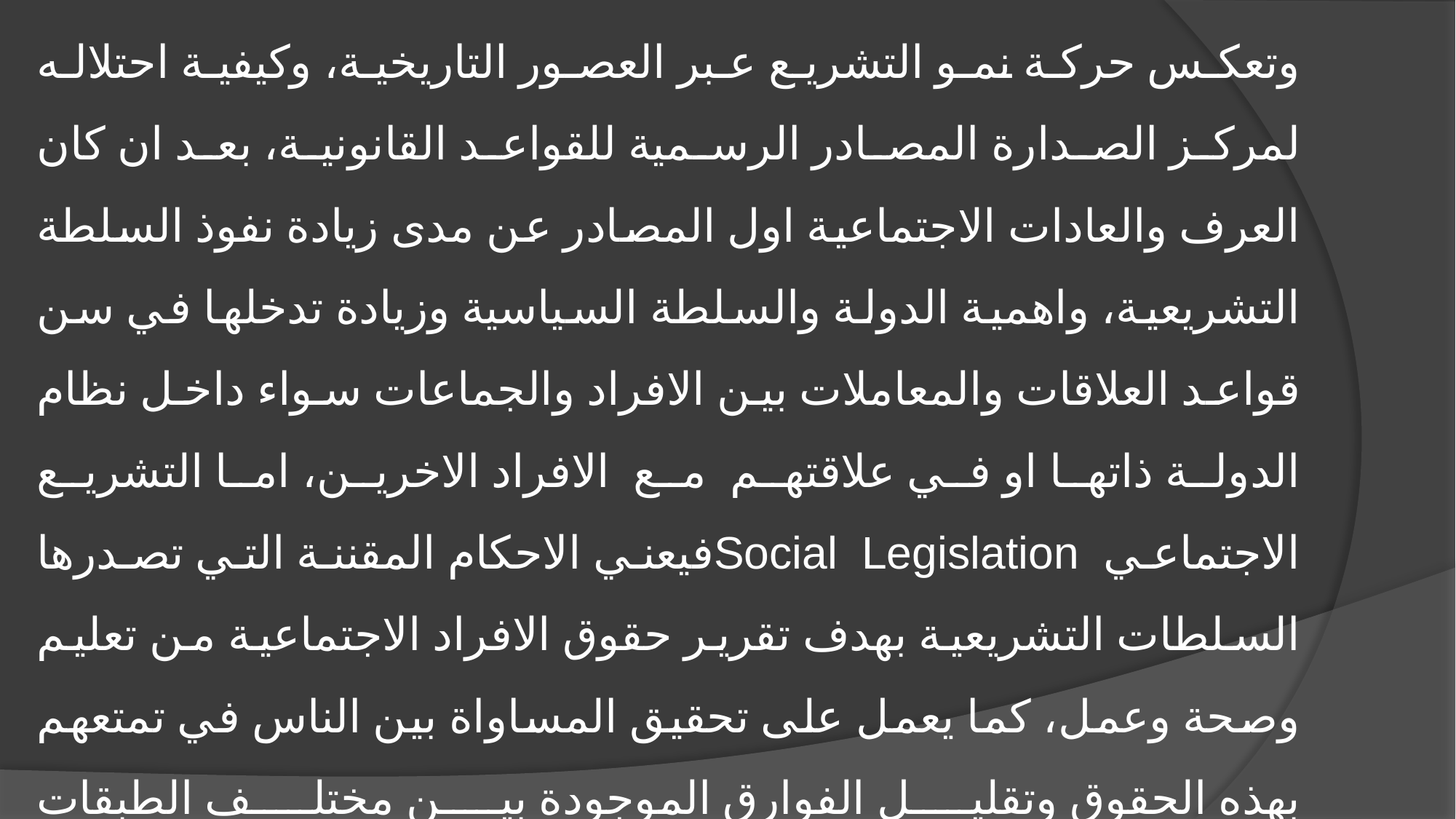

وتعكس حركة نمو التشريع عبر العصور التاريخية، وكيفية احتلاله لمركز الصدارة المصادر الرسمية للقواعد القانونية، بعد ان كان العرف والعادات الاجتماعية اول المصادر عن مدى زيادة نفوذ السلطة التشريعية، واهمية الدولة والسلطة السياسية وزيادة تدخلها في سن قواعد العلاقات والمعاملات بين الافراد والجماعات سواء داخل نظام الدولة ذاتها او في علاقتهم  مع  الافراد الاخرين، اما التشريع الاجتماعي  Social Legislationفيعني الاحكام المقننة التي تصدرها السلطات التشريعية بهدف تقرير حقوق الافراد الاجتماعية من تعليم وصحة وعمل، كما يعمل على تحقيق المساواة بين الناس في تمتعهم بهذه الحقوق وتقليل الفوارق الموجودة بين مختلف الطبقات الاجتماعية، وهذا ما جعل العلماء يهتمون بدراسة ما يسمى بسوسيولوجيا التشريع Sociological Jurisprudence والذي يمثل حقل من حقول الدراسة الاجتماعية للقانون ظهر في بداية القرن العشرين، ونشأ من محاولة داعية لجدل عناصر معينة من نظرية الاجتماعية، ولا سيما عنصر الضبط الاجتماعي Social Control  ويؤكد أهمية فهم دور القانون ووظيفة داخل الوحدة الكلية الاجتماعية بمفهومها الواسع، أي ان الفلسفة الاجتماعية للتشريع حادث كرد فعل ضد التركيز الداخلي الضيق داخل الوضعية القانونية او الفلسفة التحليلية للتشريع، تلك كانت سائدة خلال القرن التاسع عشر، ولاسيما في بريطانيا وامريكا.